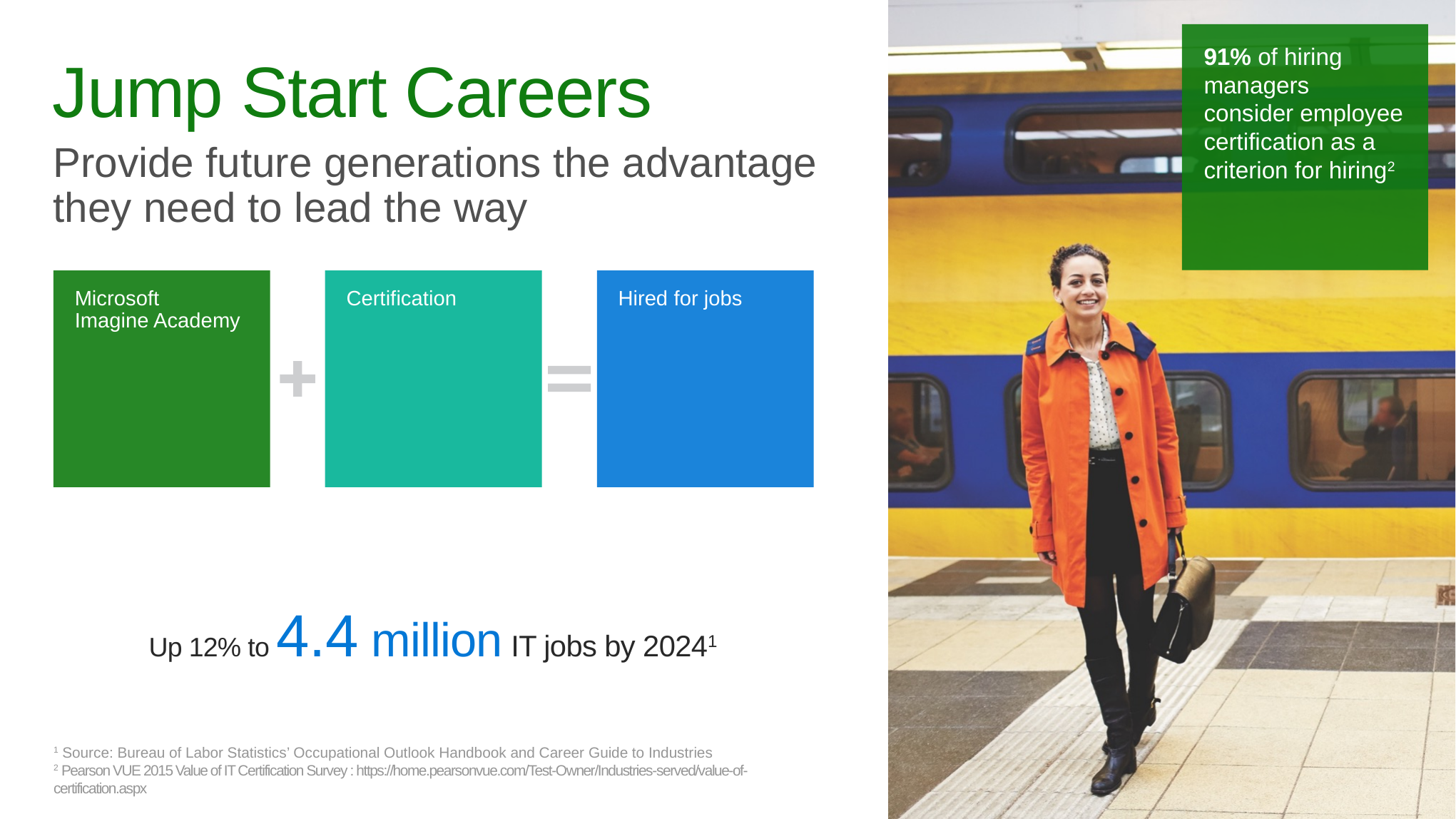

91% of hiring managers
consider employee certification as a criterion for hiring2
Jump Start Careers
Provide future generations the advantage
they need to lead the way
Microsoft
Imagine Academy
Certification
Hired for jobs

Up 12% to 4.4 million IT jobs by 20241
1 Source: Bureau of Labor Statistics’ Occupational Outlook Handbook and Career Guide to Industries
2 Pearson VUE 2015 Value of IT Certification Survey : https://home.pearsonvue.com/Test-Owner/Industries-served/value-of-certification.aspx